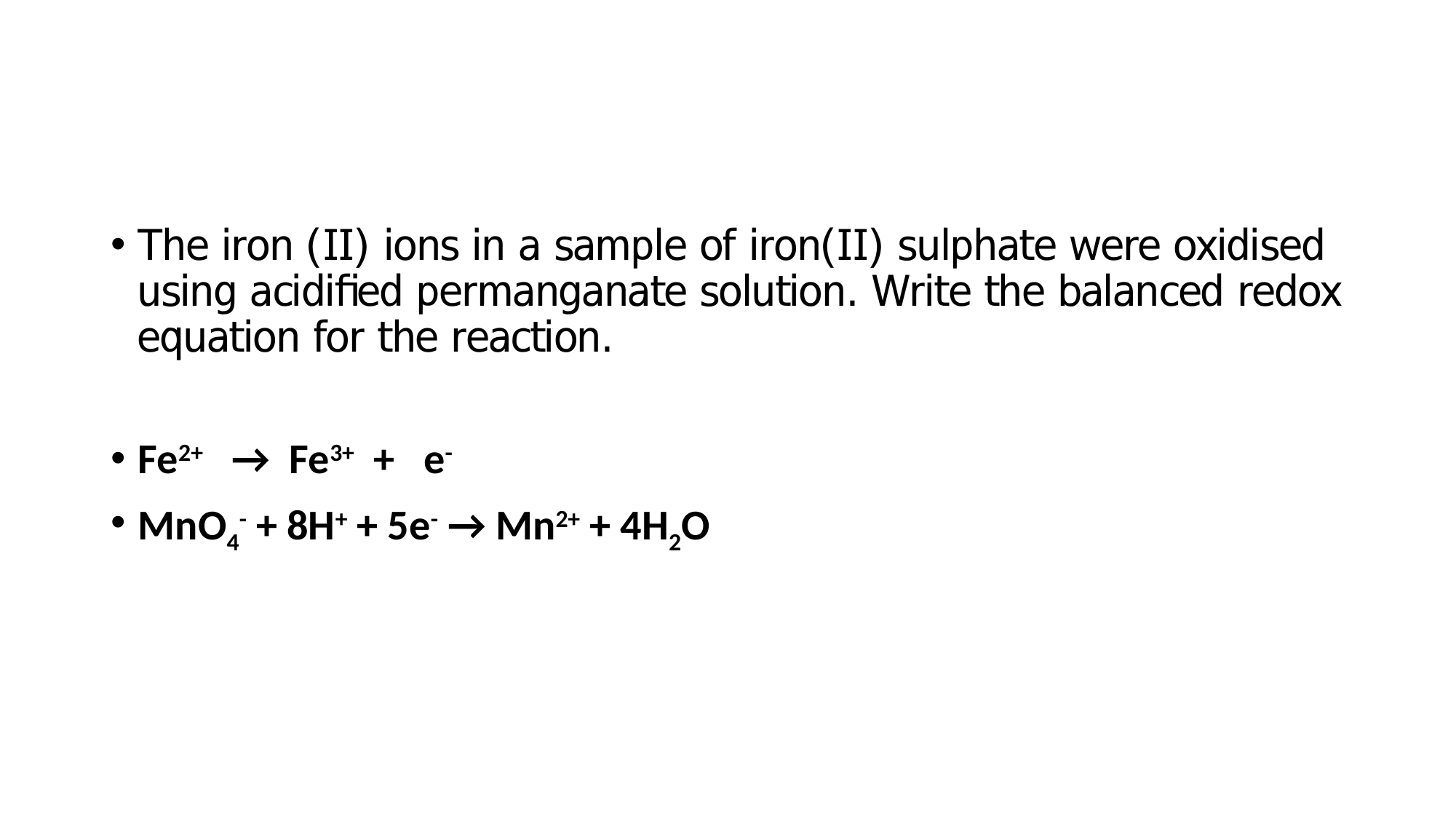

#
The iron (II) ions in a sample of iron(II) sulphate were oxidised using acidified permanganate solution. Write the balanced redox equation for the reaction.

Fe2+   →  Fe3+  +   e-
MnO4- + 8H+ + 5e- → Mn2+ + 4H2O